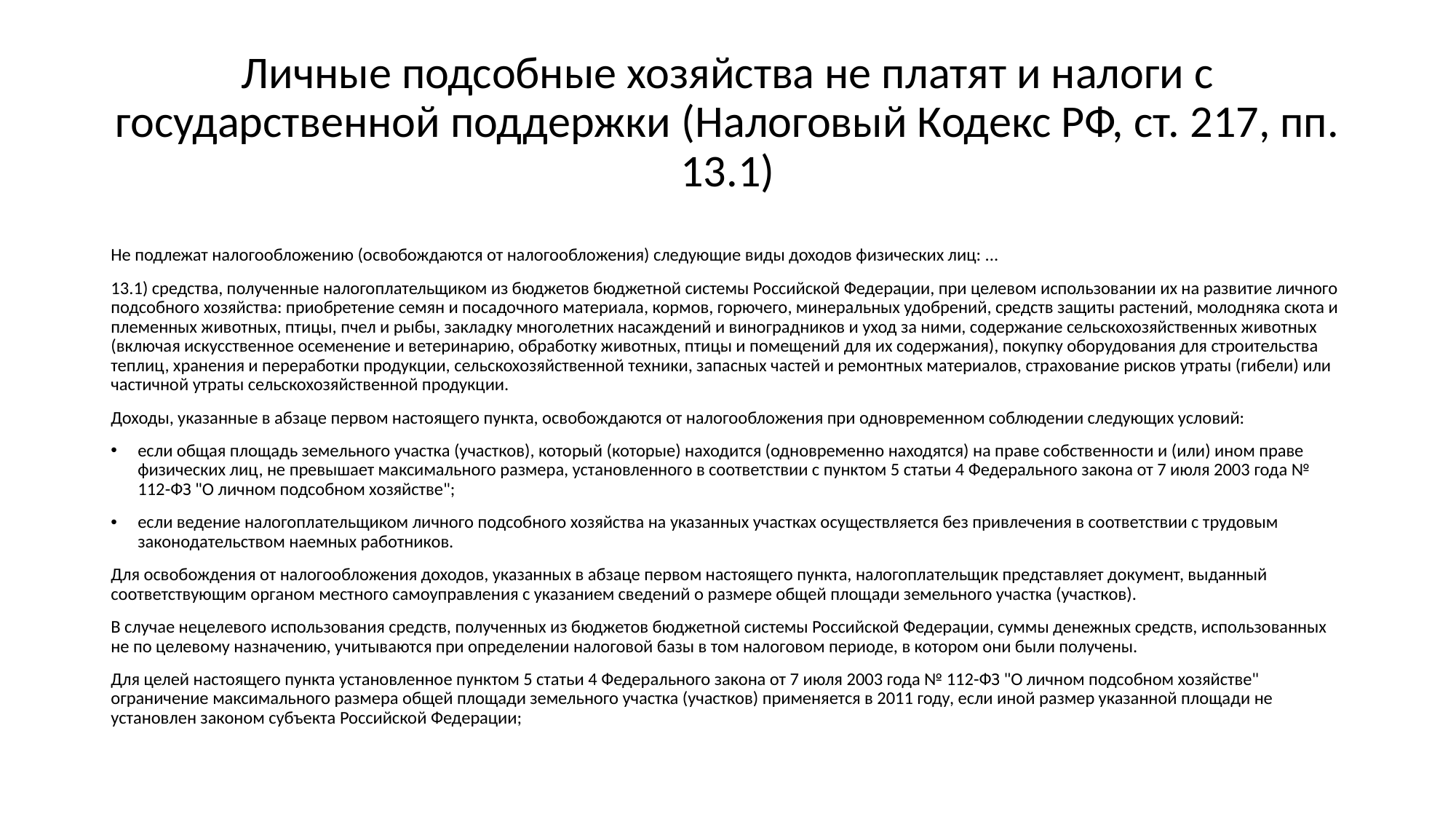

# Личные подсобные хозяйства не платят и налоги с государственной поддержки (Налоговый Кодекс РФ, ст. 217, пп. 13.1)
Не подлежат налогообложению (освобождаются от налогообложения) следующие виды доходов физических лиц: ...
13.1) средства, полученные налогоплательщиком из бюджетов бюджетной системы Российской Федерации, при целевом использовании их на развитие личного подсобного хозяйства: приобретение семян и посадочного материала, кормов, горючего, минеральных удобрений, средств защиты растений, молодняка скота и племенных животных, птицы, пчел и рыбы, закладку многолетних насаждений и виноградников и уход за ними, содержание сельскохозяйственных животных (включая искусственное осеменение и ветеринарию, обработку животных, птицы и помещений для их содержания), покупку оборудования для строительства теплиц, хранения и переработки продукции, сельскохозяйственной техники, запасных частей и ремонтных материалов, страхование рисков утраты (гибели) или частичной утраты сельскохозяйственной продукции.
Доходы, указанные в абзаце первом настоящего пункта, освобождаются от налогообложения при одновременном соблюдении следующих условий:
если общая площадь земельного участка (участков), который (которые) находится (одновременно находятся) на праве собственности и (или) ином праве физических лиц, не превышает максимального размера, установленного в соответствии с пунктом 5 статьи 4 Федерального закона от 7 июля 2003 года № 112-ФЗ "О личном подсобном хозяйстве";
если ведение налогоплательщиком личного подсобного хозяйства на указанных участках осуществляется без привлечения в соответствии с трудовым законодательством наемных работников.
Для освобождения от налогообложения доходов, указанных в абзаце первом настоящего пункта, налогоплательщик представляет документ, выданный соответствующим органом местного самоуправления с указанием сведений о размере общей площади земельного участка (участков).
В случае нецелевого использования средств, полученных из бюджетов бюджетной системы Российской Федерации, суммы денежных средств, использованных не по целевому назначению, учитываются при определении налоговой базы в том налоговом периоде, в котором они были получены.
Для целей настоящего пункта установленное пунктом 5 статьи 4 Федерального закона от 7 июля 2003 года № 112-ФЗ "О личном подсобном хозяйстве" ограничение максимального размера общей площади земельного участка (участков) применяется в 2011 году, если иной размер указанной площади не установлен законом субъекта Российской Федерации;